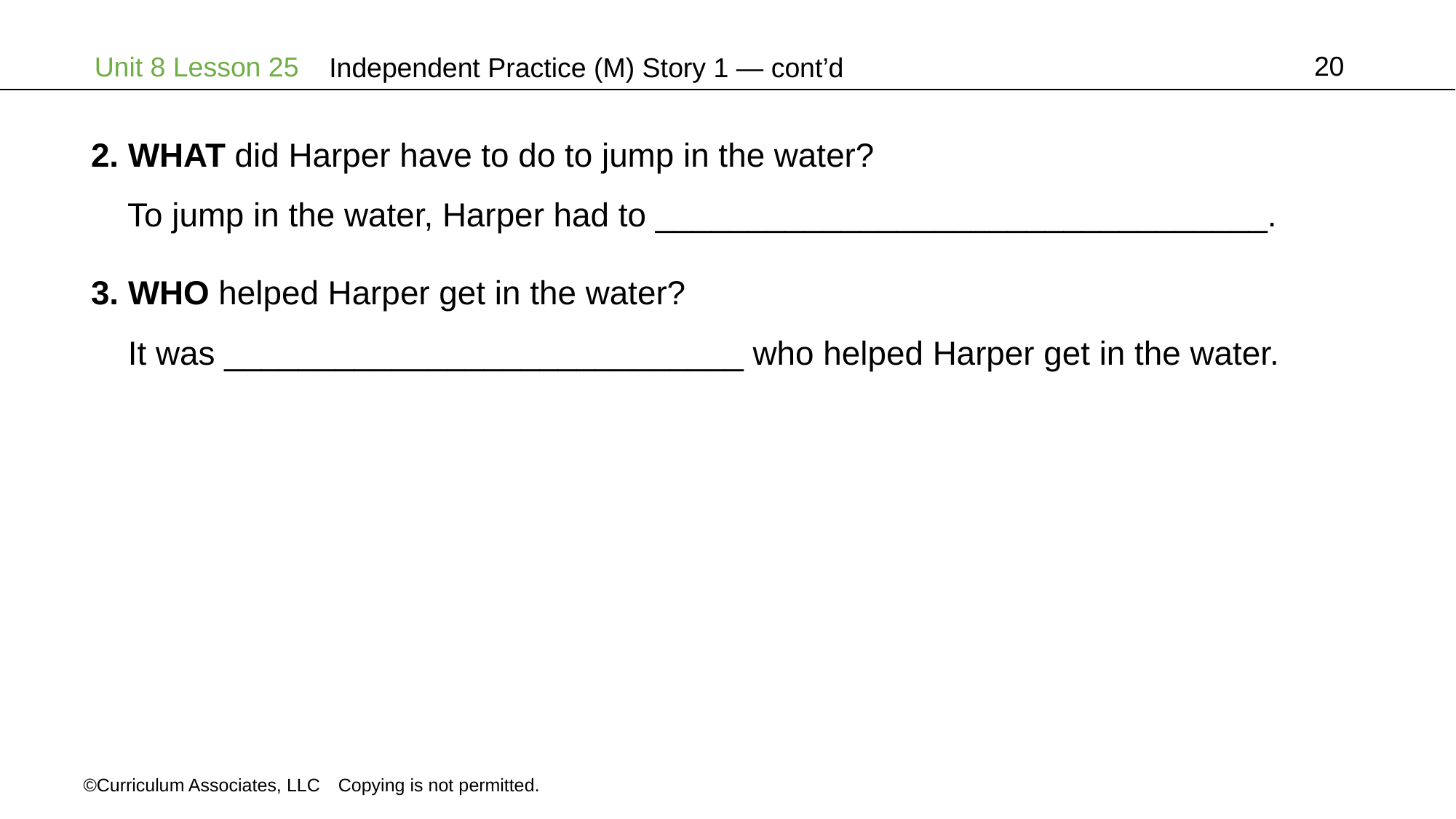

20
Independent Practice (M) Story 1 — cont’d
2. WHAT did Harper have to do to jump in the water?
    To jump in the water, Harper had to _________________________________.
3. WHO helped Harper get in the water?
    It was ____________________________ who helped Harper get in the water.